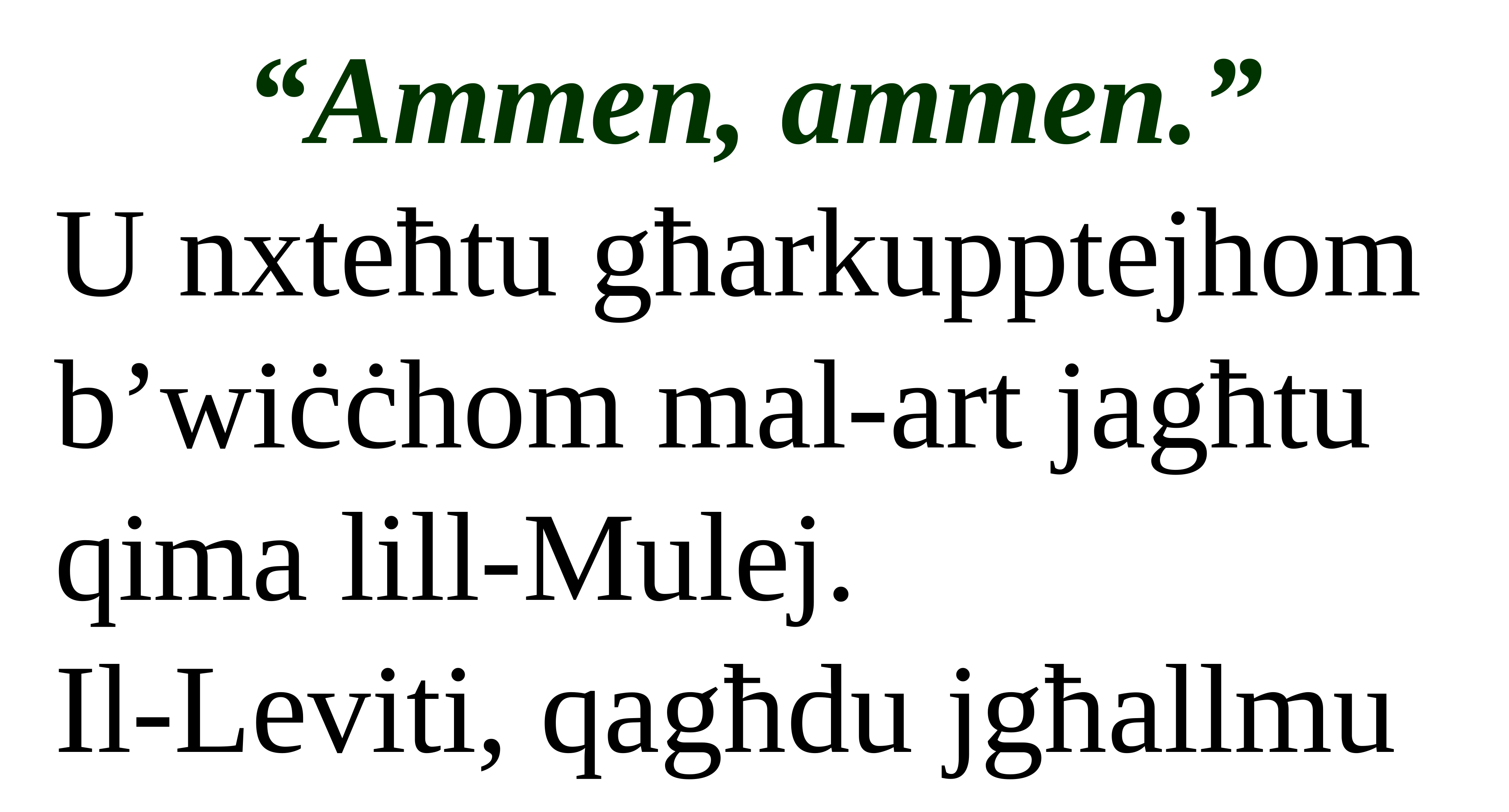

“Ammen, ammen.”
U nxteħtu għarkupptejhom b’wiċċhom mal-art jagħtu
qima lill-Mulej.
Il-Leviti, qagħdu jgħallmu